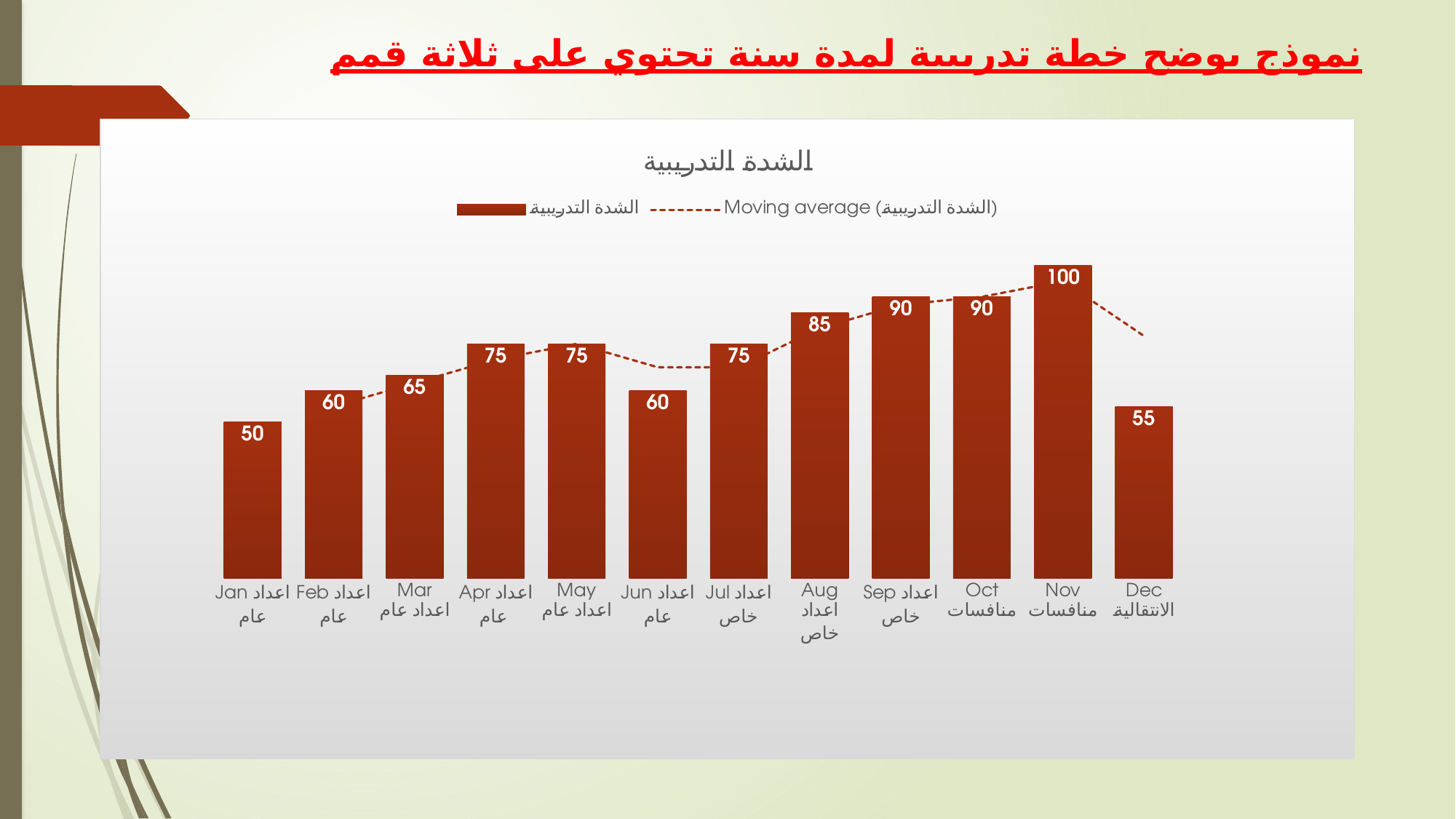

# نموذج يوضح خطة تدريبية لمدة سنة تحتوي على ثلاثة قمم

### Chart: الشدة التدريبية

| Category | الشدة التدريبية |
|---|---|
| Jan اعداد عام | 50.0 |
| Feb اعداد عام | 60.0 |
| Mar اعداد عام | 65.0 |
| Apr اعداد عام  | 75.0 |
| May اعداد عام | 75.0 |
| Jun اعداد عام | 60.0 |
| Jul اعداد خاص | 75.0 |
| Aug اعداد خاص | 85.0 |
| Sep اعداد خاص | 90.0 |
| Oct منافسات | 90.0 |
| Nov منافسات | 100.0 |
| Dec الانتقالية | 55.0 |